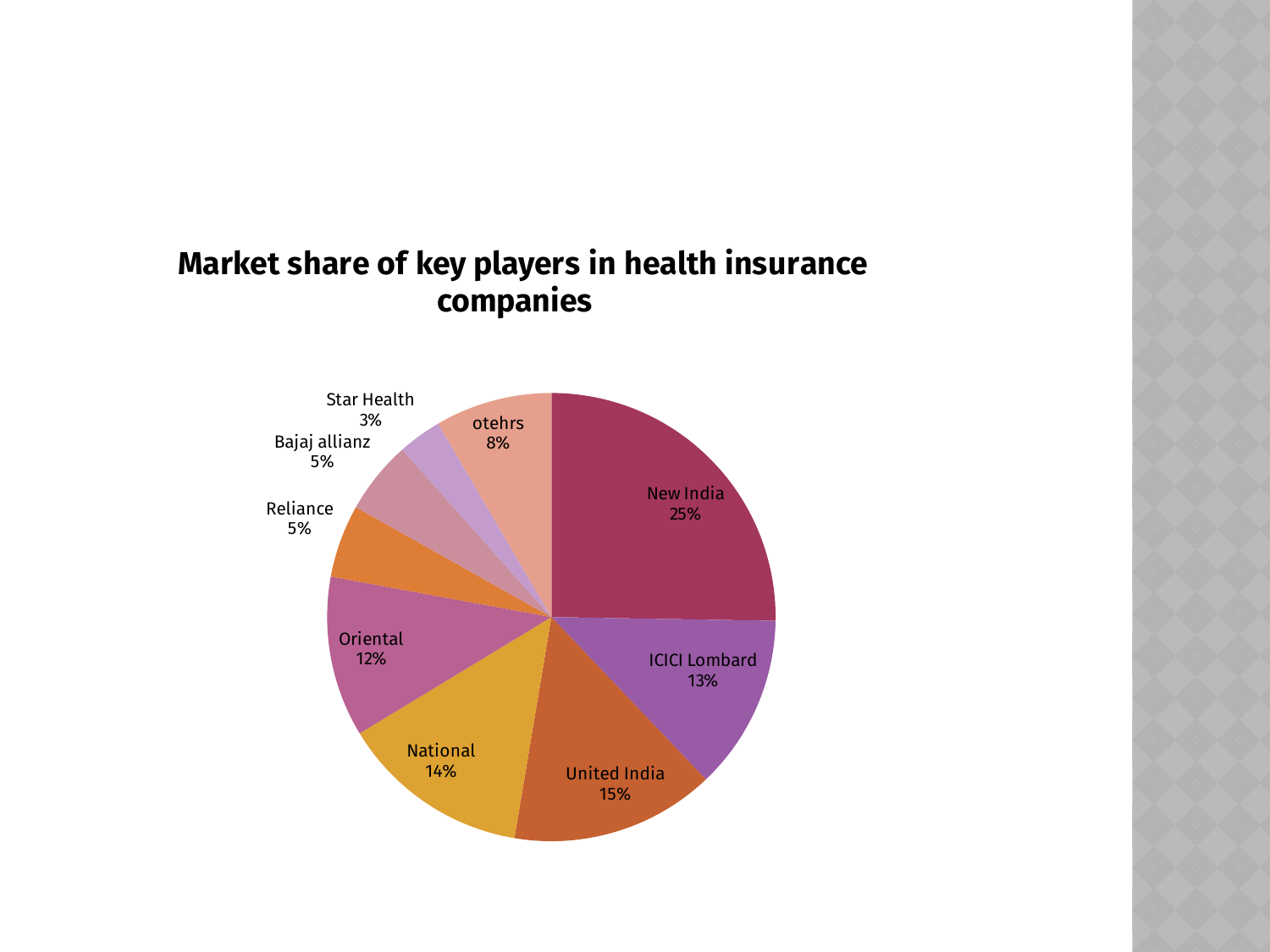

#

### Chart: Market share of key players in health insurance companies

| Category |  |
|---|---|
| New India | 0.2400000000000002 |
| ICICI Lombard | 0.12000000000000002 |
| United India | 0.14 |
| National | 0.13 |
| Oriental | 0.11 |
| Reliance | 0.05 |
| Bajaj allianz | 0.05 |
| Star Health | 0.030000000000000002 |
| otehrs | 0.08000000000000004 |